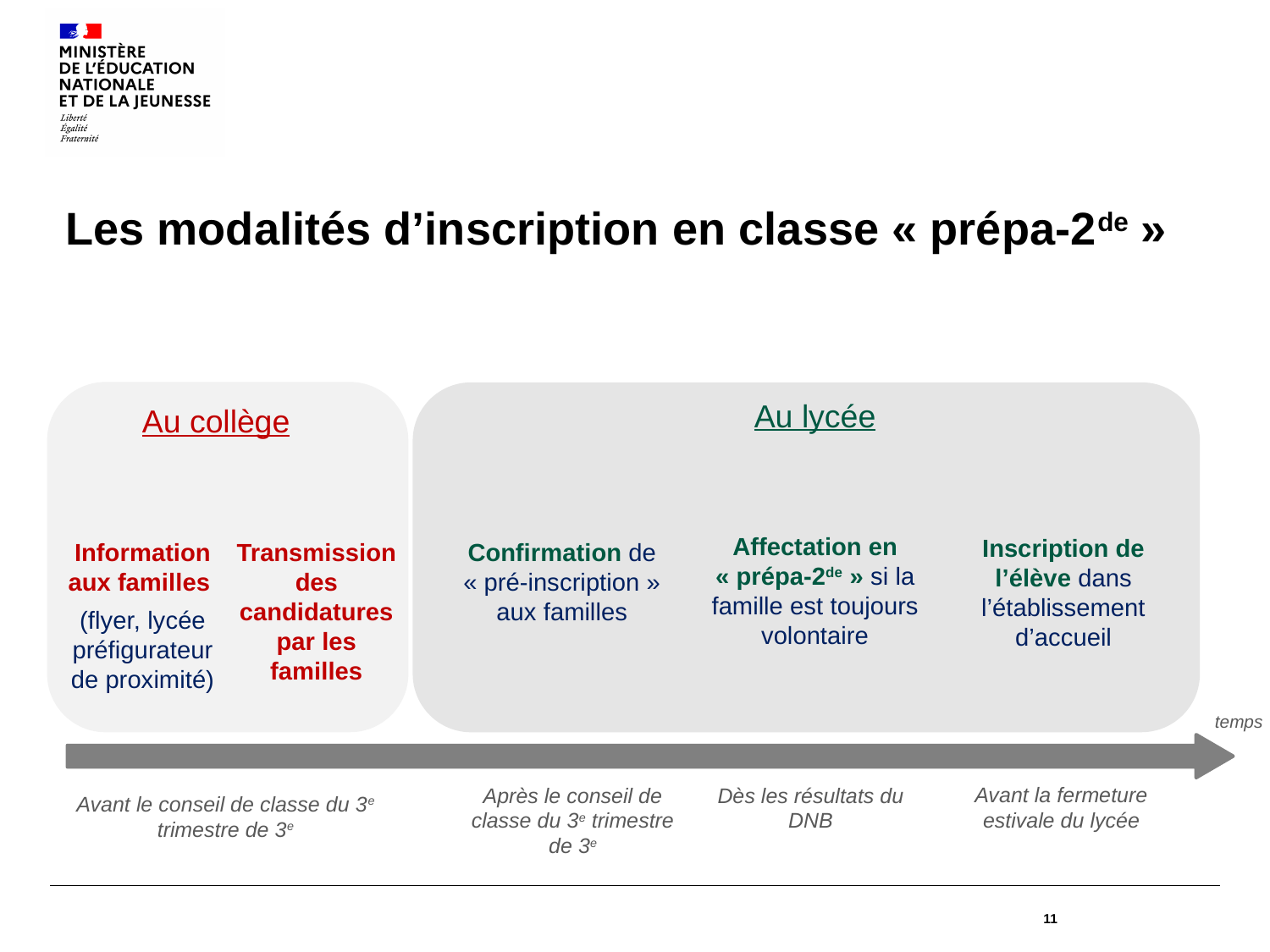

# Les modalités d’inscription en classe « prépa-2de »

Au lycée
Au collège
Affectation en « prépa-2de » si la famille est toujours volontaire
Inscription de l’élève dans l’établissement d’accueil
Information aux familles
(flyer, lycée préfigurateur de proximité)
Transmission des candidatures par les familles
Confirmation de « pré-inscription » aux familles
temps

Avant la fermeture estivale du lycée
Après le conseil de classe du 3e trimestre de 3e
Dès les résultats du DNB
Avant le conseil de classe du 3e trimestre de 3e
11